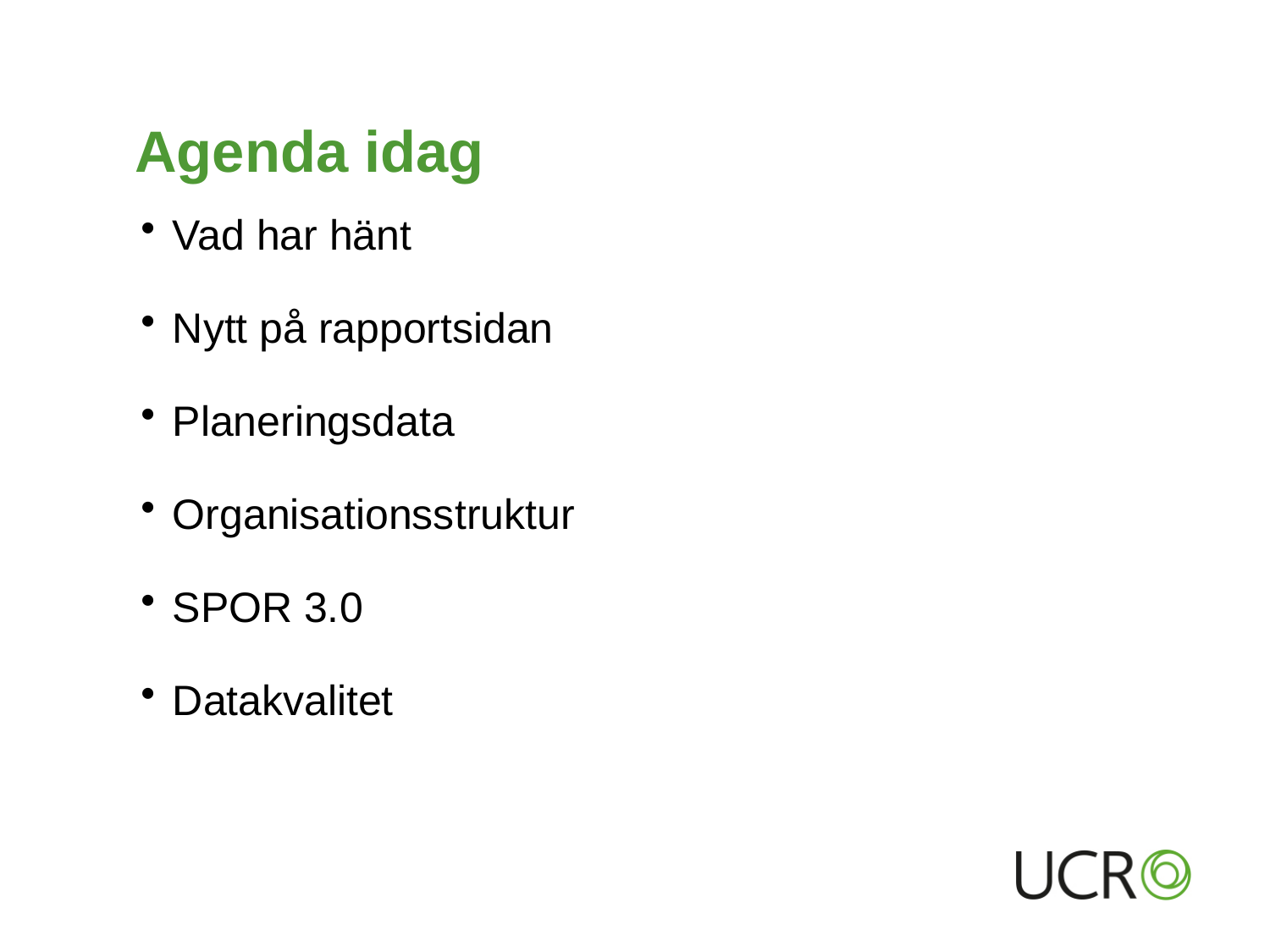

# Agenda idag
Vad har hänt
Nytt på rapportsidan
Planeringsdata
Organisationsstruktur
SPOR 3.0
Datakvalitet